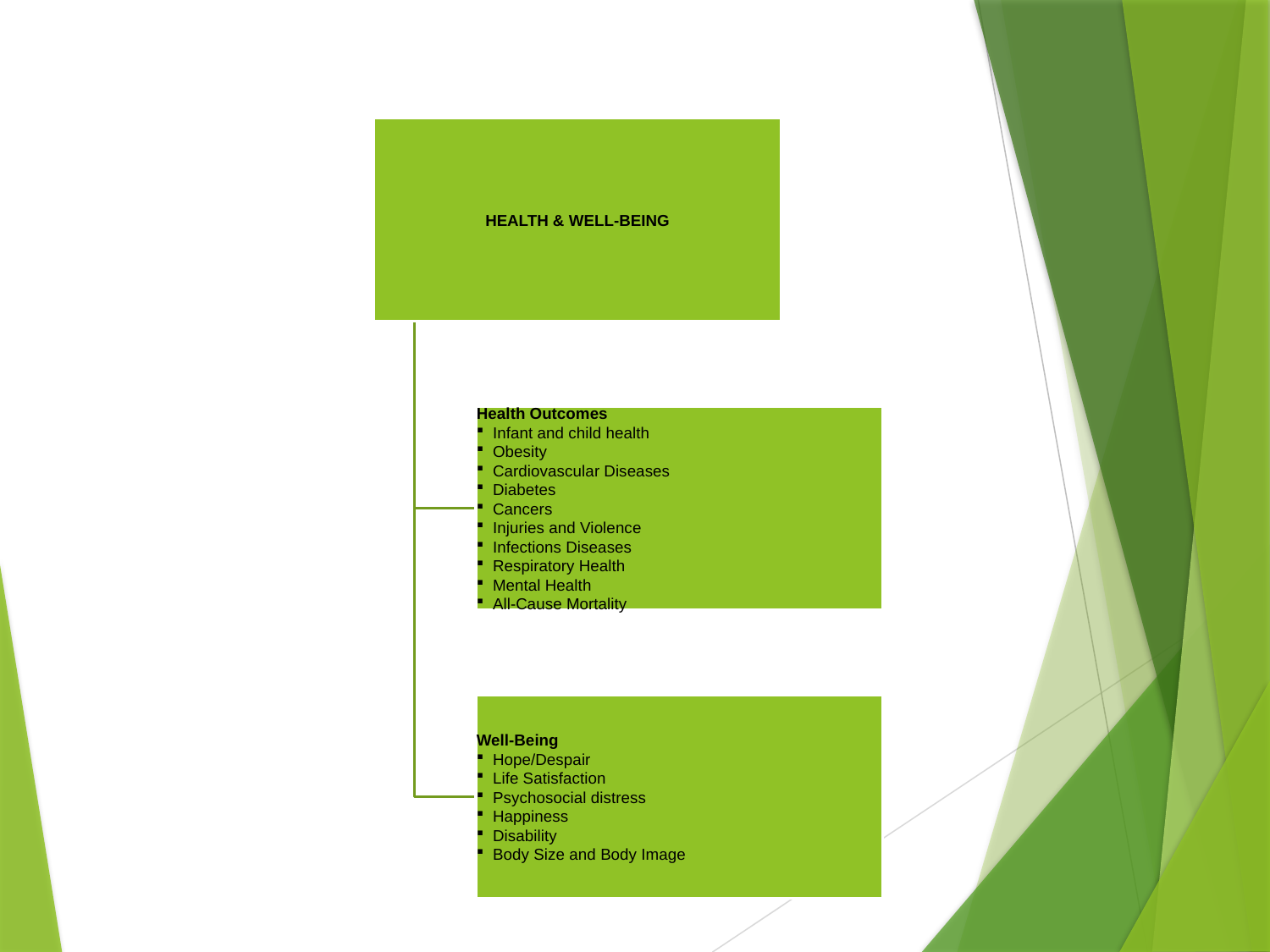

HEALTH & WELL-BEING
Health Outcomes
  Infant and child health
  Obesity
  Cardiovascular Diseases
  Diabetes
  Cancers
  Injuries and Violence
  Infections Diseases
  Respiratory Health
  Mental Health
  All-Cause Mortality
Well-Being
  Hope/Despair
  Life Satisfaction
  Psychosocial distress
  Happiness
  Disability
  Body Size and Body Image